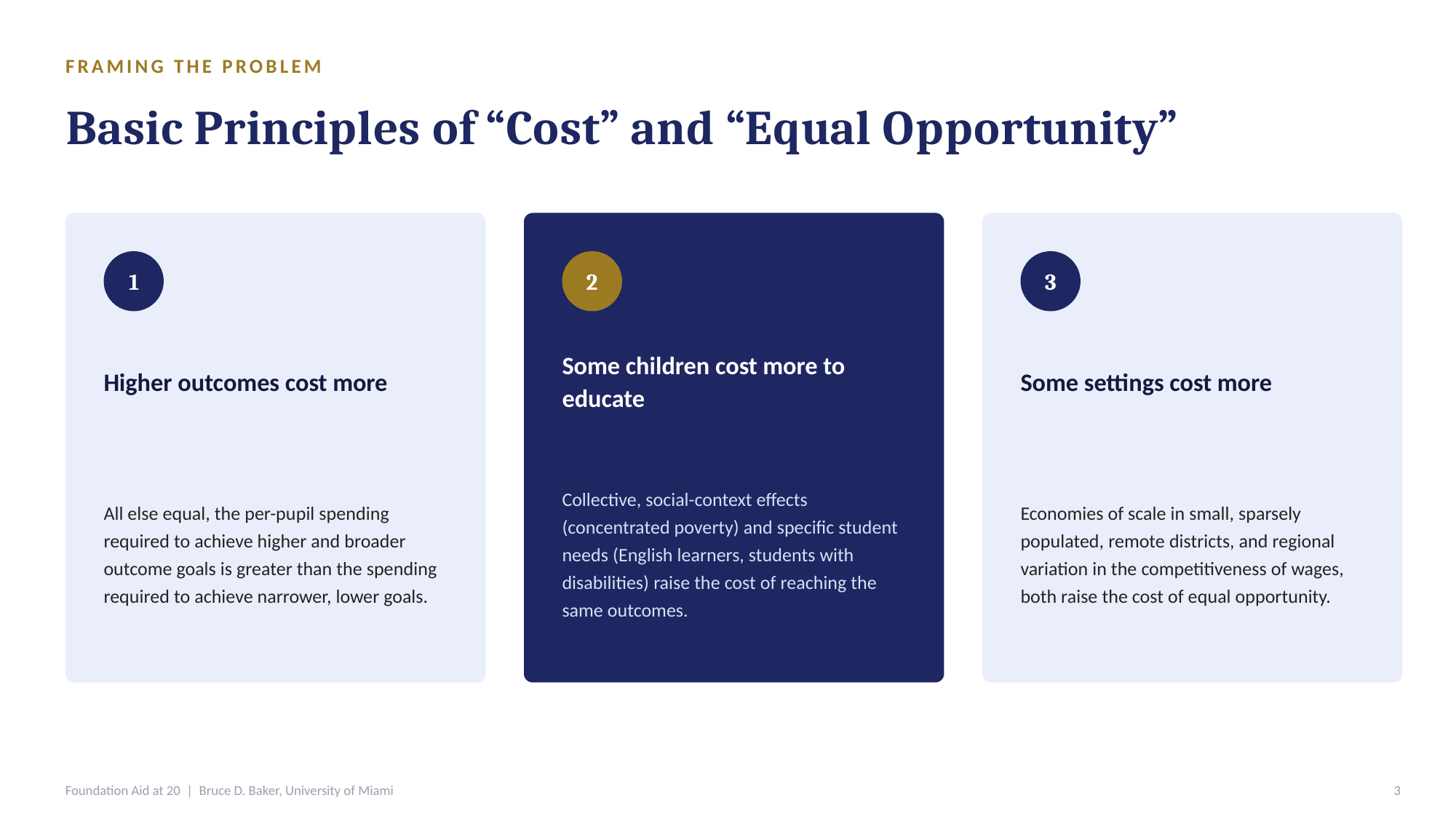

FRAMING THE PROBLEM
Basic Principles of “Cost” and “Equal Opportunity”

1

2

3
Higher outcomes cost more
Some children cost more to educate
Some settings cost more
All else equal, the per-pupil spending required to achieve higher and broader outcome goals is greater than the spending required to achieve narrower, lower goals.
Collective, social-context effects (concentrated poverty) and specific student needs (English learners, students with disabilities) raise the cost of reaching the same outcomes.
Economies of scale in small, sparsely populated, remote districts, and regional variation in the competitiveness of wages, both raise the cost of equal opportunity.
Foundation Aid at 20  |  Bruce D. Baker, University of Miami
3